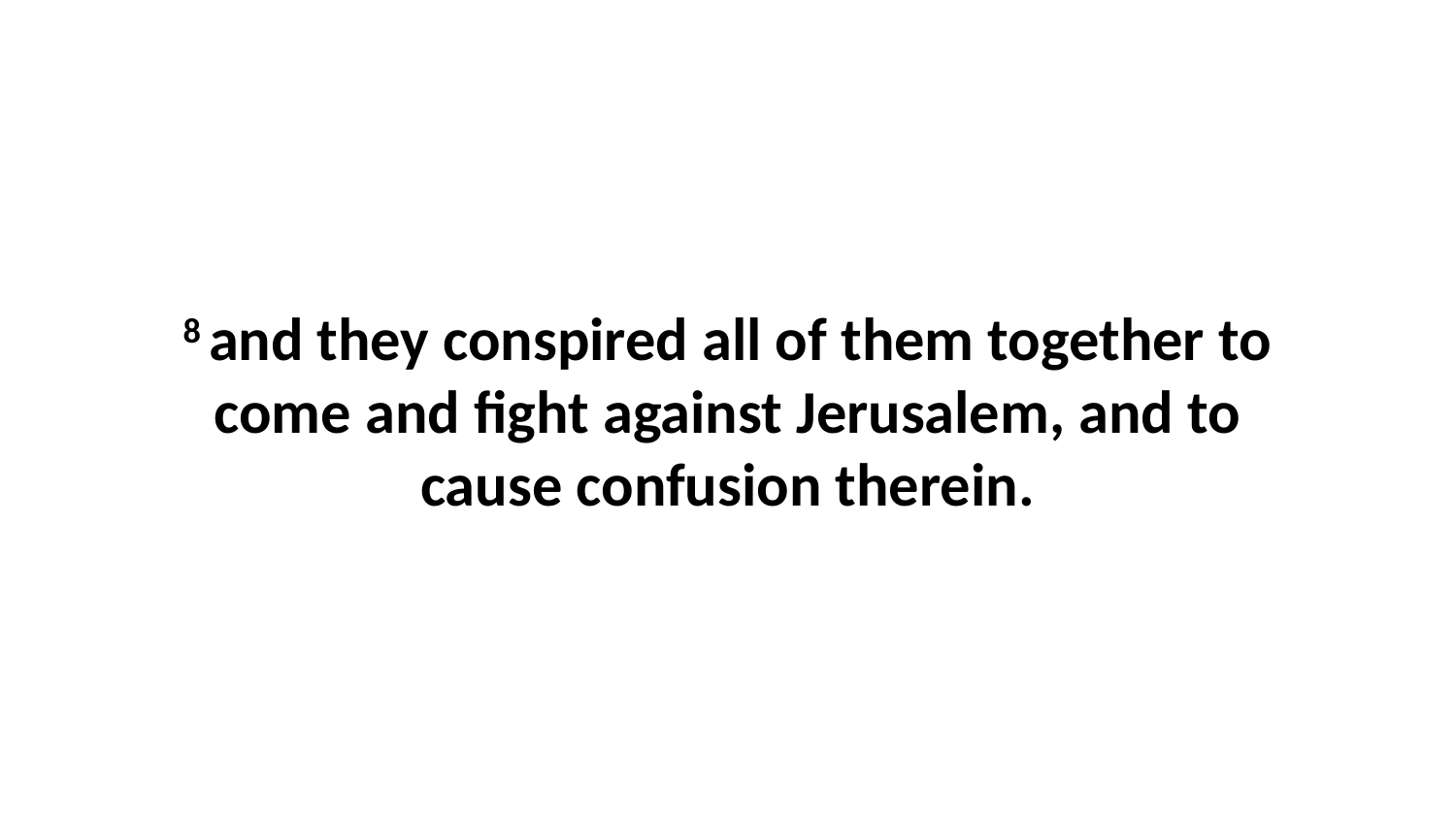

8 and they conspired all of them together to come and fight against Jerusalem, and to cause confusion therein.